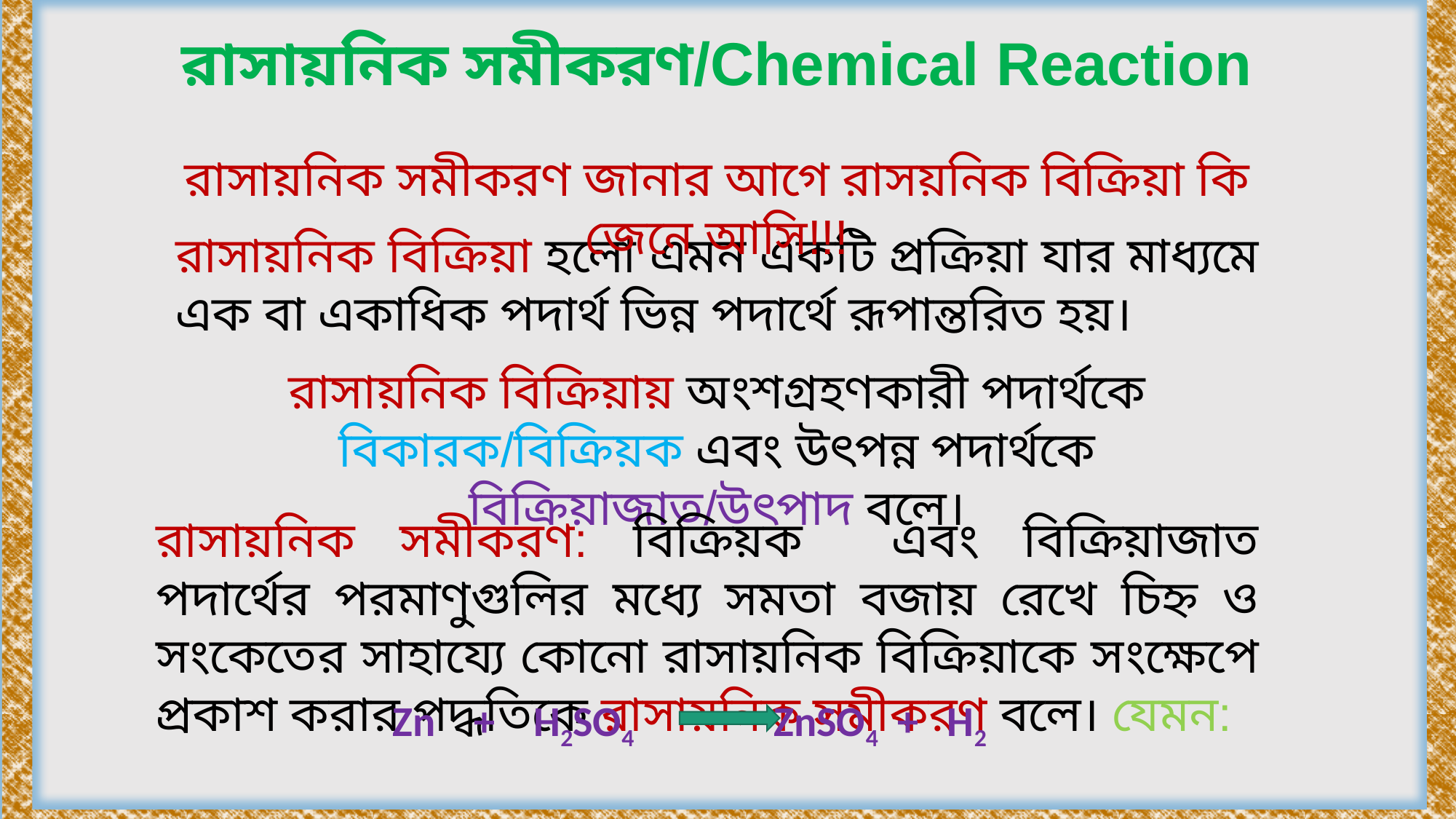

রাসায়নিক সমীকরণ/Chemical Reaction
রাসায়নিক সমীকরণ জানার আগে রাসয়নিক বিক্রিয়া কি জেনে আসি!!!
রাসায়নিক বিক্রিয়া হলো এমন একটি প্রক্রিয়া যার মাধ্যমে এক বা একাধিক পদার্থ ভিন্ন পদার্থে রূপান্তরিত হয়।
রাসায়নিক বিক্রিয়ায় অংশগ্রহণকারী পদার্থকে বিকারক/বিক্রিয়ক এবং উৎপন্ন পদার্থকে বিক্রিয়াজাত/উৎপাদ বলে।
রাসায়নিক সমীকরণ: বিক্রিয়ক  এবং বিক্রিয়াজাত পদার্থের পরমাণুগুলির মধ্যে সমতা বজায় রেখে চিহ্ন ও সংকেতের সাহায্যে কোনো রাসায়নিক বিক্রিয়াকে সংক্ষেপে প্রকাশ করার পদ্ধতিকে রাসায়নিক সমীকরণ বলে। যেমন:
Zn    +    H2SO4                 ZnSO4  +   H2